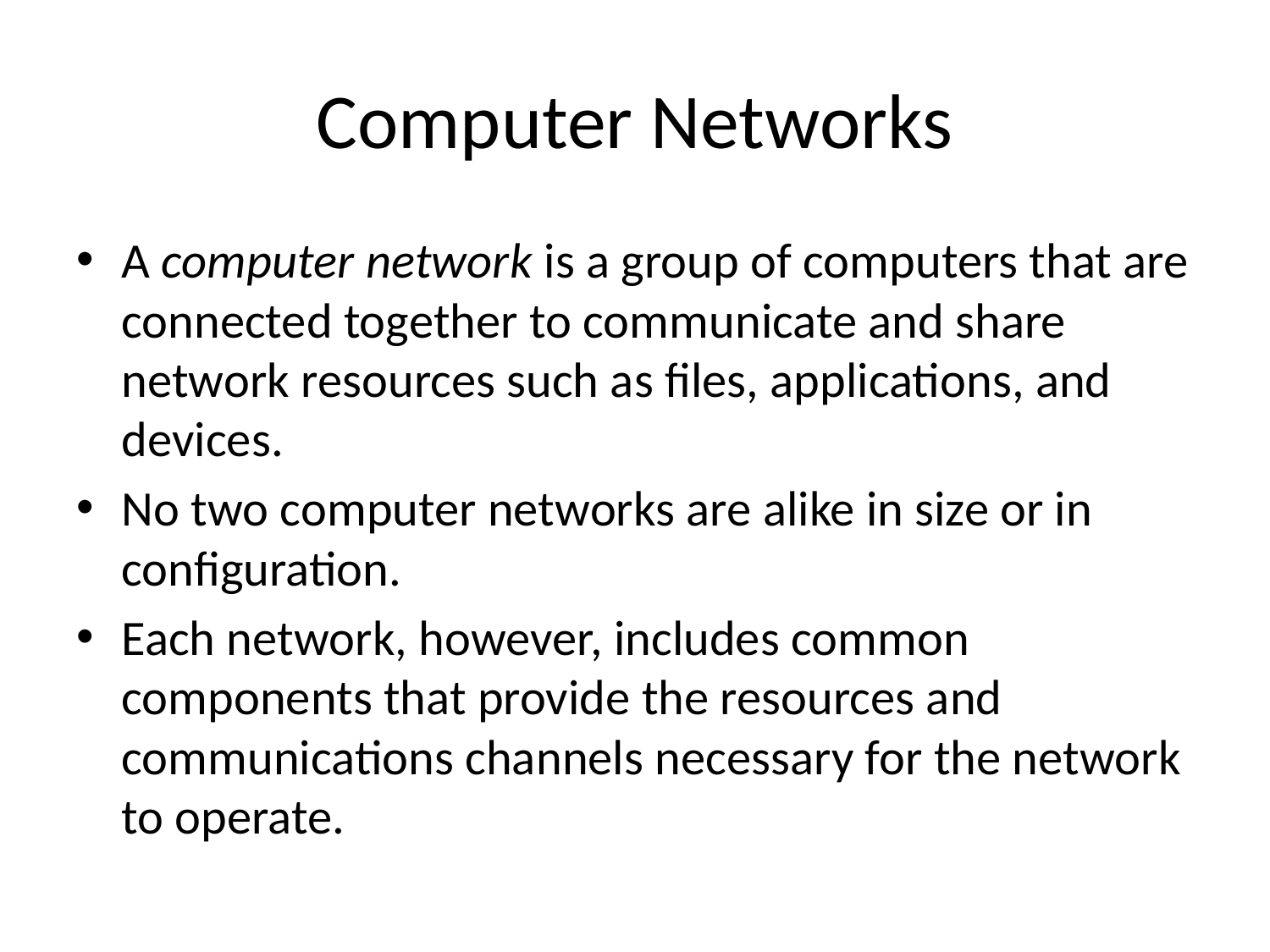

# Computer Networks
A computer network is a group of computers that are connected together to communicate and share network resources such as files, applications, and devices.
No two computer networks are alike in size or in configuration.
Each network, however, includes common components that provide the resources and communications channels necessary for the network to operate.